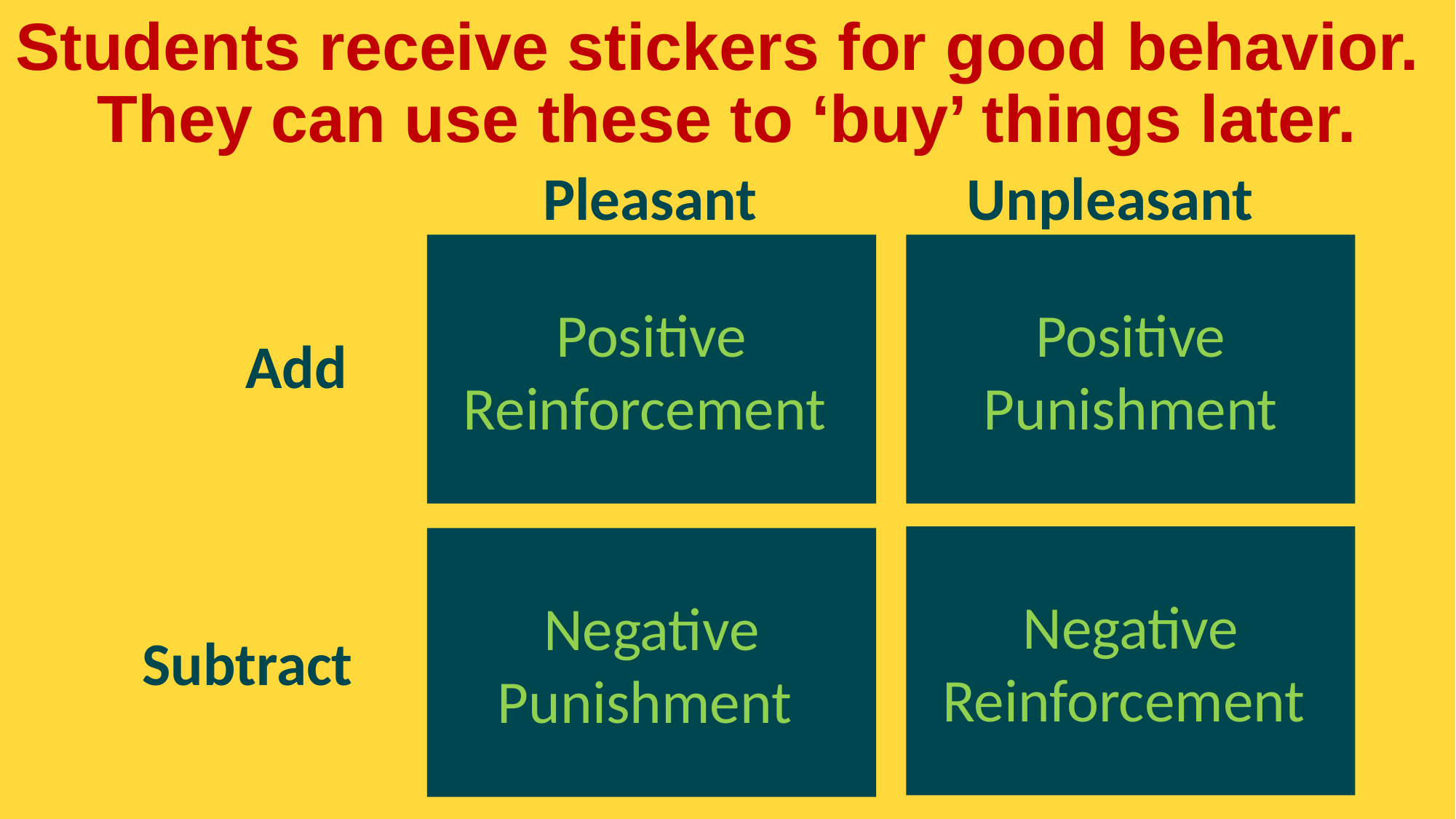

# Students receive stickers for good behavior.  They can use these to ‘buy’ things later.
Pleasant
Unpleasant
Positive Reinforcement
Positive Punishment
Add
Negative Reinforcement
Negative Punishment
Subtract